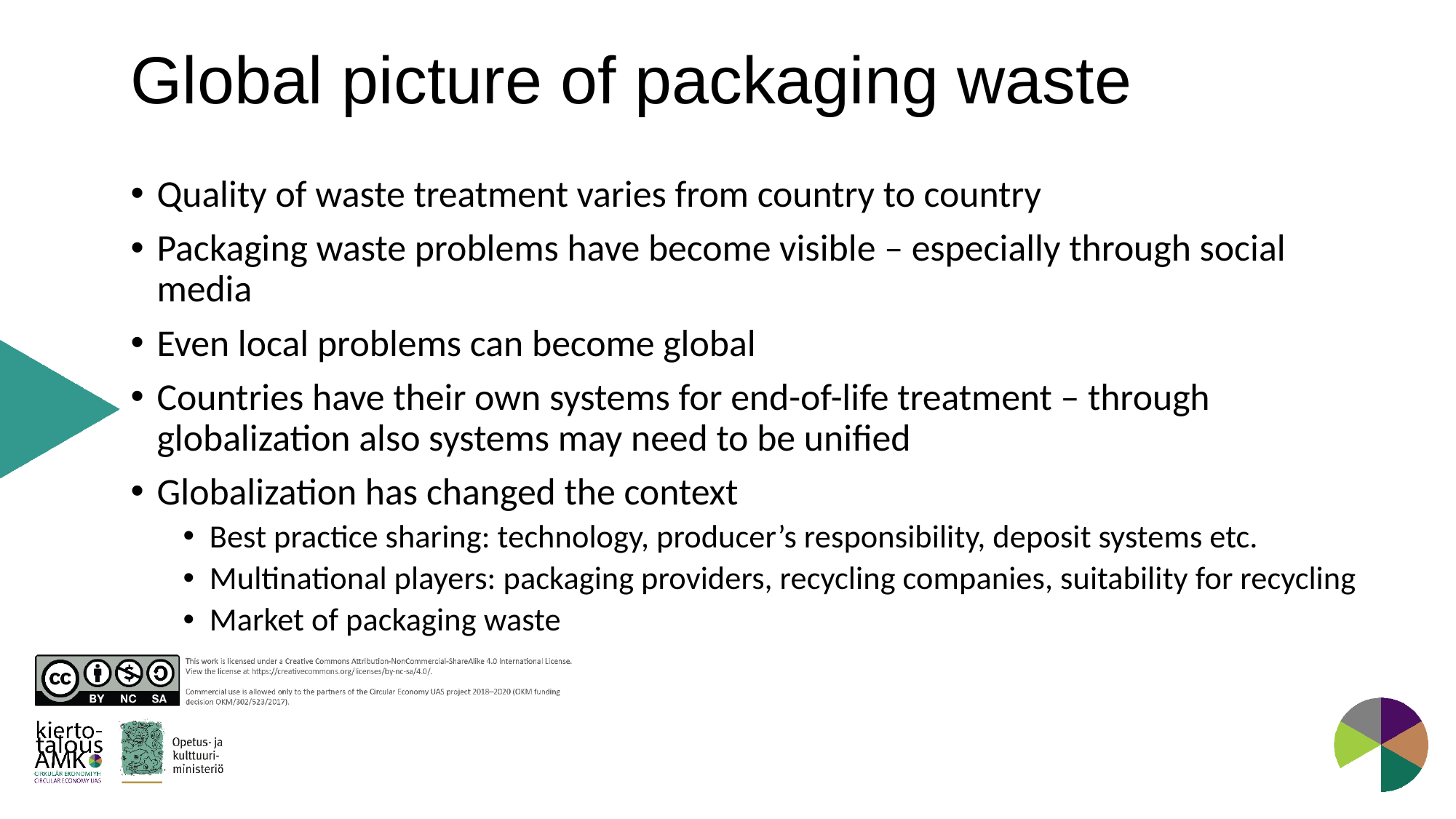

# Global picture of packaging waste
Quality of waste treatment varies from country to country
Packaging waste problems have become visible – especially through social media
Even local problems can become global
Countries have their own systems for end-of-life treatment – through globalization also systems may need to be unified
Globalization has changed the context
Best practice sharing: technology, producer’s responsibility, deposit systems etc.
Multinational players: packaging providers, recycling companies, suitability for recycling
Market of packaging waste